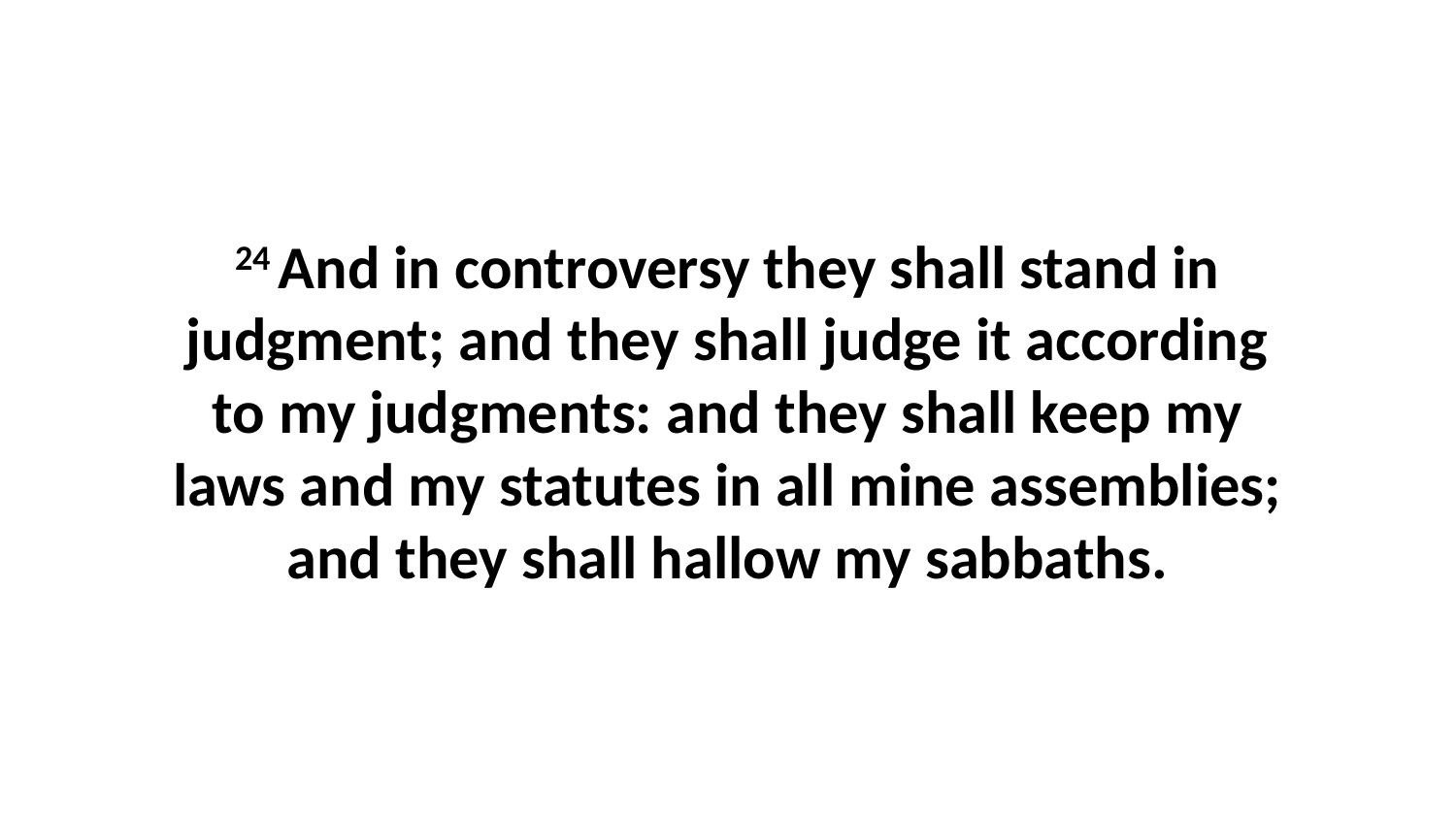

24 And in controversy they shall stand in judgment; and they shall judge it according to my judgments: and they shall keep my laws and my statutes in all mine assemblies; and they shall hallow my sabbaths.